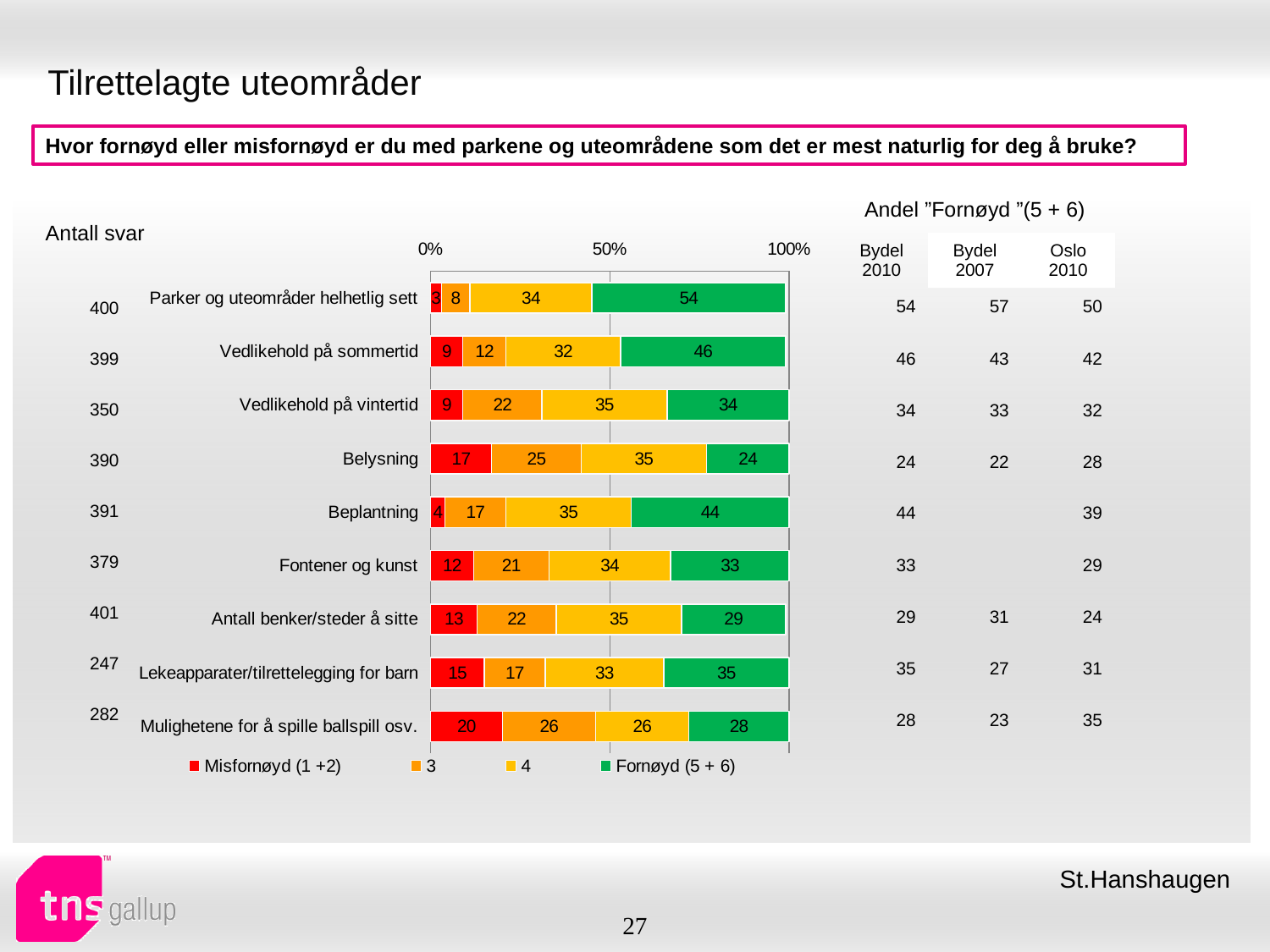

# Tilrettelagte uteområder
Hvor fornøyd eller misfornøyd er du med parkene og uteområdene som det er mest naturlig for deg å bruke?
| Andel ”Fornøyd ”(5 + 6) |  |  |
| --- | --- | --- |
| Bydel 2010 | Bydel 2007 | Oslo 2010 |
| Antall svar |
| --- |

### Chart

| Category | Misfornøyd (1 +2) | 3 | 4 | Fornøyd (5 + 6) |
|---|---|---|---|---|
| Parker og uteområder helhetlig sett | 3.0 | 8.0 | 34.0 | 54.0 |
| Vedlikehold på sommertid | 9.0 | 12.0 | 32.0 | 46.0 |
| Vedlikehold på vintertid | 9.0 | 22.0 | 35.0 | 34.0 |
| Belysning | 17.0 | 25.0 | 35.0 | 24.0 |
| Beplantning | 4.0 | 17.0 | 35.0 | 44.0 |
| Fontener og kunst | 12.0 | 21.0 | 34.0 | 33.0 |
| Antall benker/steder å sitte | 13.0 | 22.0 | 35.0 | 29.0 |
| Lekeapparater/tilrettelegging for barn | 15.0 | 17.0 | 33.0 | 35.0 |
| Mulighetene for å spille ballspill osv. | 20.0 | 26.0 | 26.0 | 28.0 |
| 54 | 57 | 50 |
| --- | --- | --- |
| 46 | 43 | 42 |
| 34 | 33 | 32 |
| 24 | 22 | 28 |
| 44 |  | 39 |
| 33 |  | 29 |
| 29 | 31 | 24 |
| 35 | 27 | 31 |
| 28 | 23 | 35 |
| 400 |
| --- |
| 399 |
| 350 |
| 390 |
| 391 |
| 379 |
| 401 |
| 247 |
| 282 |
St.Hanshaugen
27